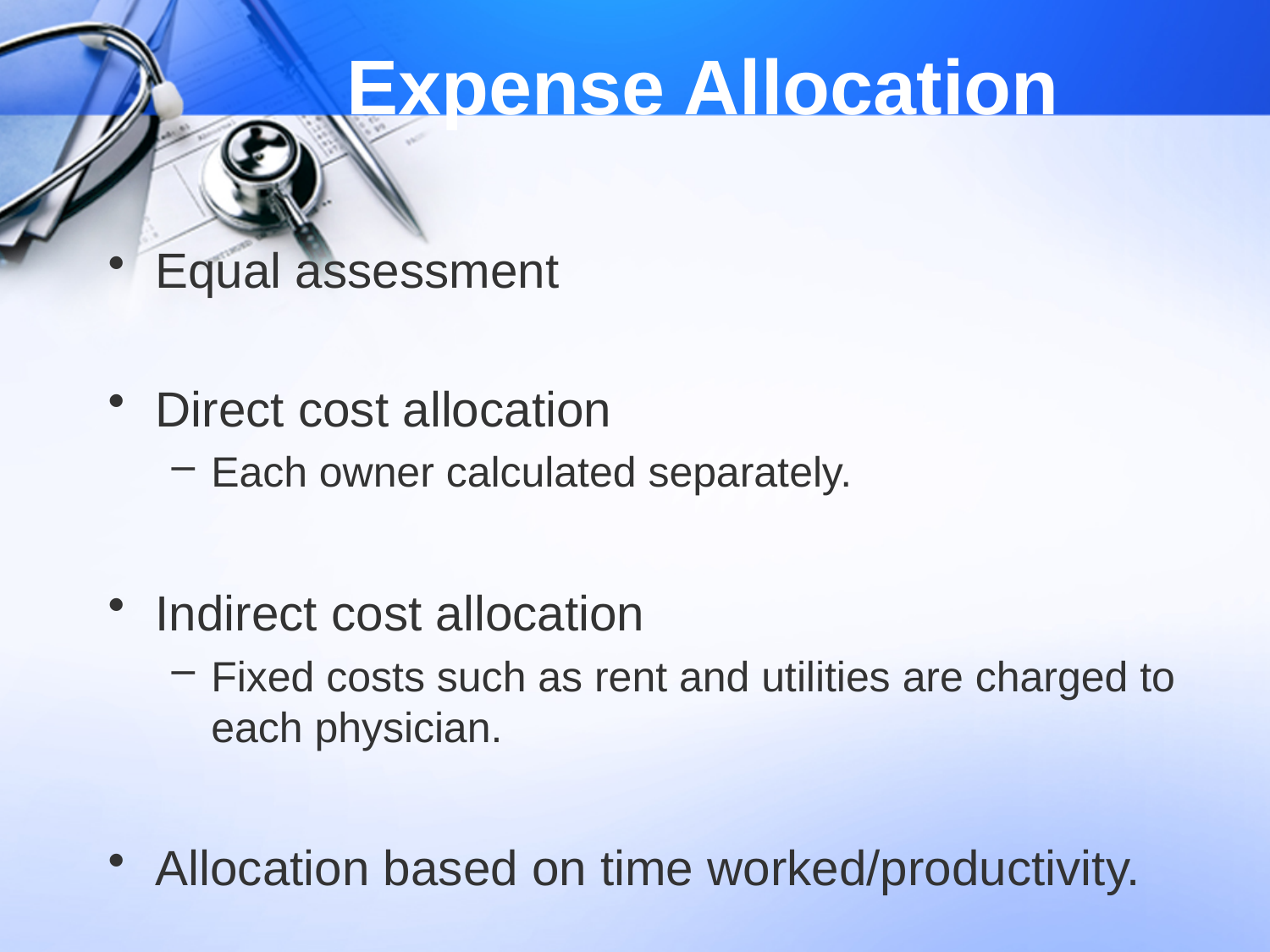

# Expense Allocation
Equal assessment

Direct cost allocation
Each owner calculated separately.

Indirect cost allocation
Fixed costs such as rent and utilities are charged to each physician.

Allocation based on time worked/productivity.